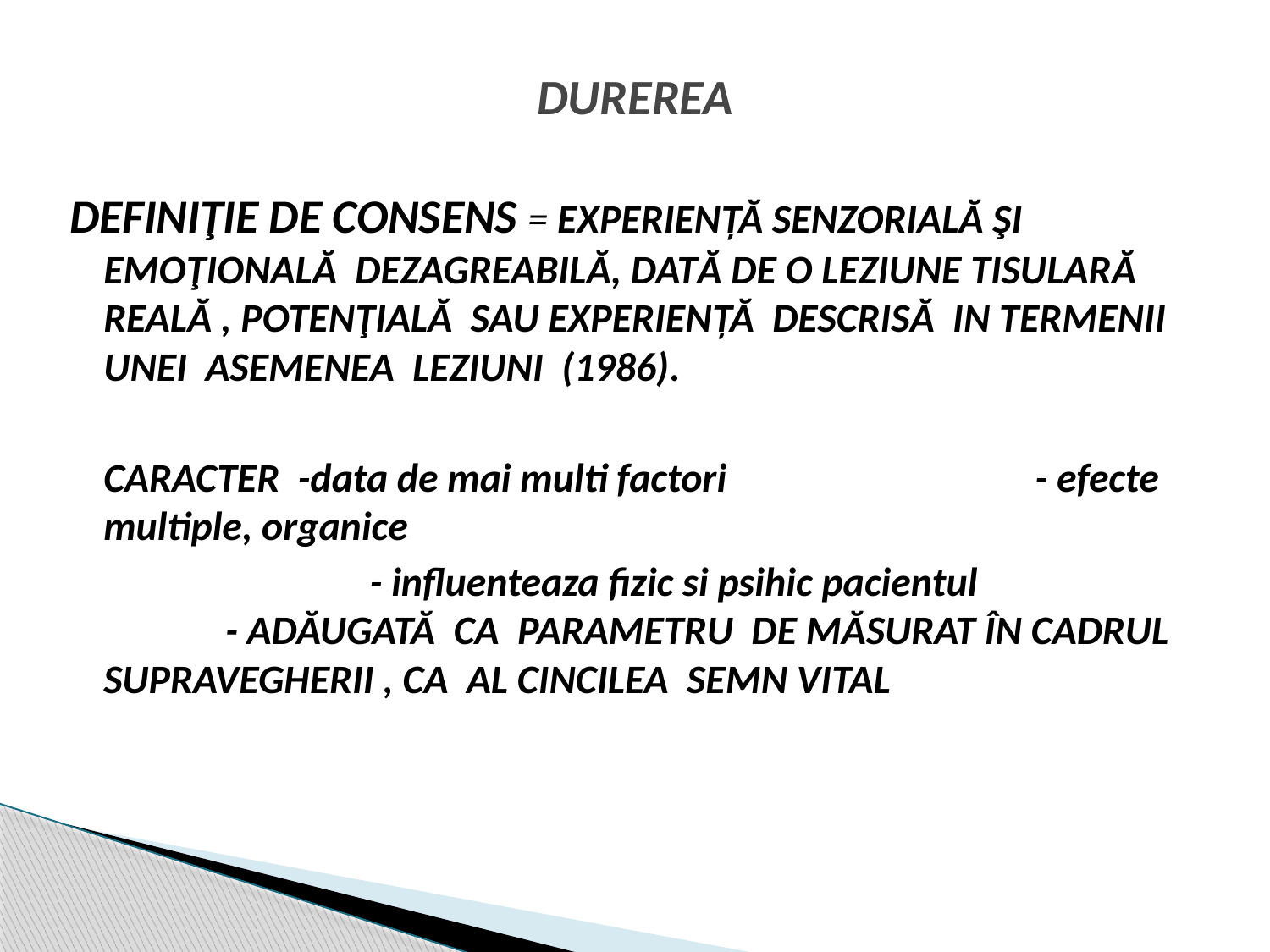

# DUREREA
DEFINIŢIE DE CONSENS = EXPERIENŢĂ SENZORIALĂ ŞI EMOŢIONALĂ  DEZAGREABILĂ, DATĂ DE O LEZIUNE TISULARĂ  REALĂ , POTENŢIALĂ  SAU EXPERIENŢĂ  DESCRISĂ  IN TERMENII  UNEI  ASEMENEA  LEZIUNI  (1986).

		CARACTER  -data de mai multi factori				                      - efecte multiple, organice
                                 - influenteaza fizic si psihic pacientul			       	   								- ADĂUGATĂ  CA  PARAMETRU  DE MĂSURAT ÎN CADRUL SUPRAVEGHERII , CA  AL CINCILEA  SEMN VITAL